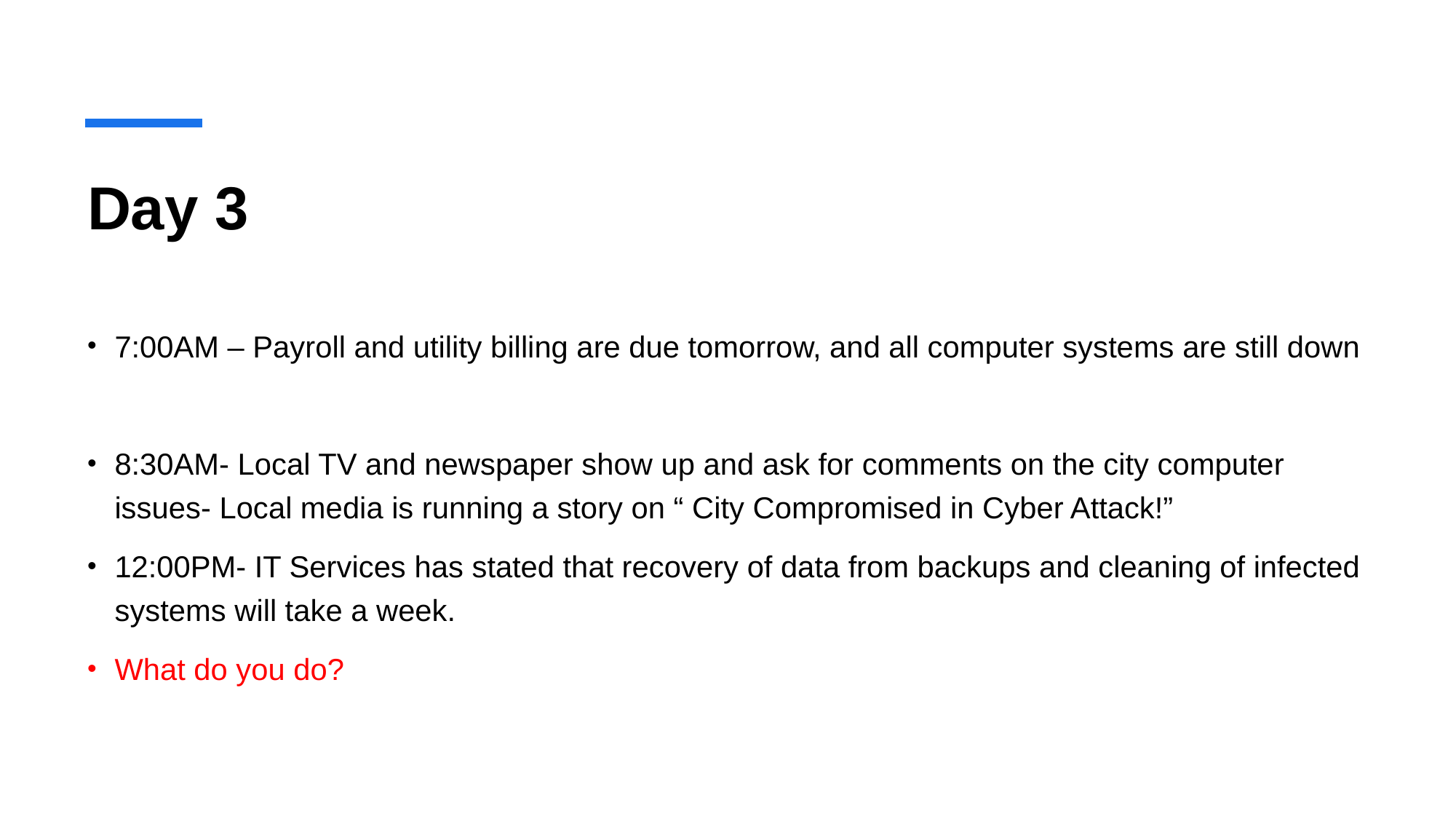

# Day 3
7:00AM – Payroll and utility billing are due tomorrow, and all computer systems are still down

8:30AM- Local TV and newspaper show up and ask for comments on the city computer issues- Local media is running a story on “ City Compromised in Cyber Attack!”
12:00PM- IT Services has stated that recovery of data from backups and cleaning of infected systems will take a week.
What do you do?